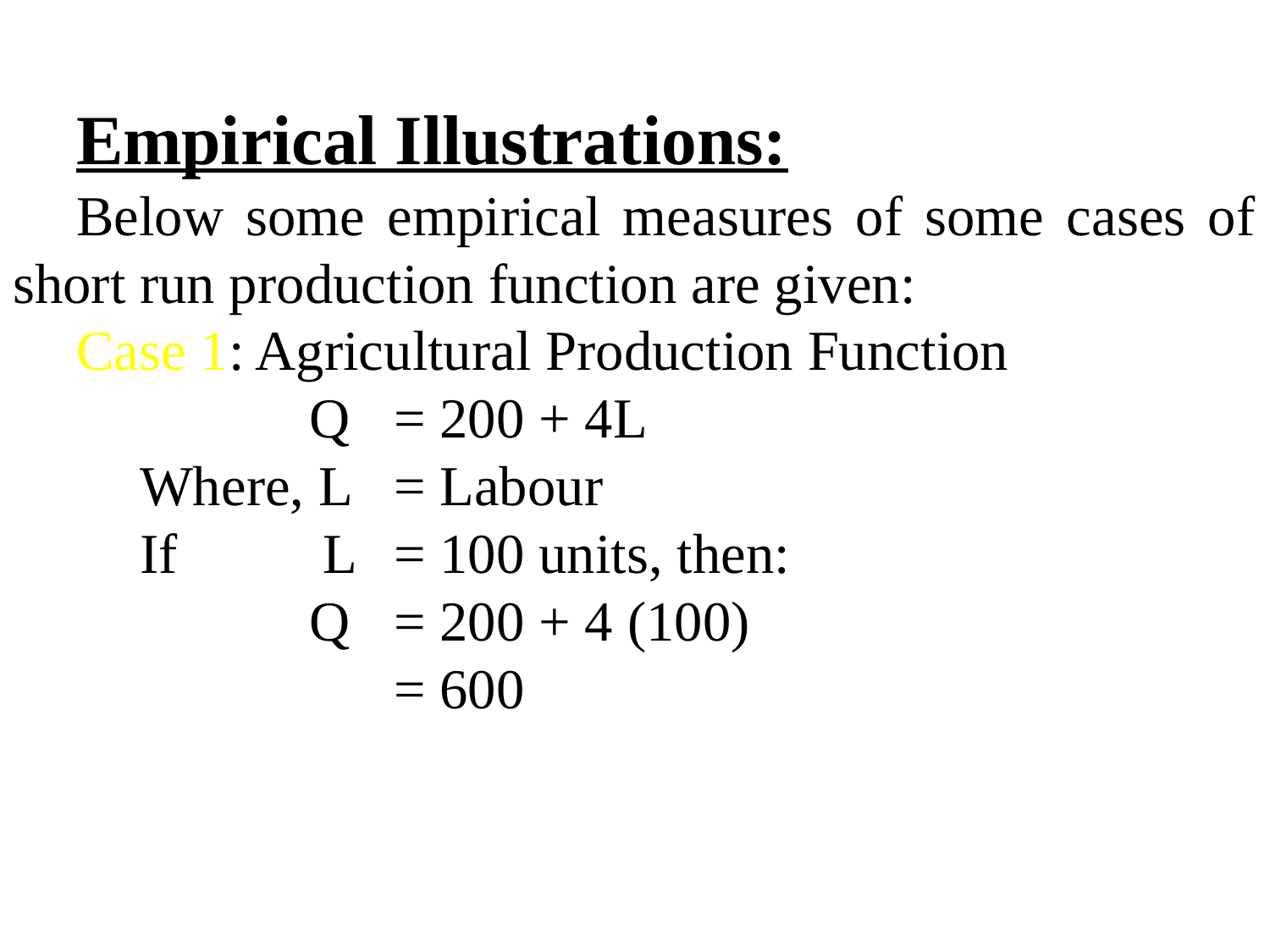

Empirical Illustrations:
Below some empirical measures of some cases of short run production function are given:
Case 1: Agricultural Production Function
		   Q 	= 200 + 4L
	Where, L 	= Labour
	If	    L	= 100 units, then:
		   Q	= 200 + 4 (100)
      		= 600